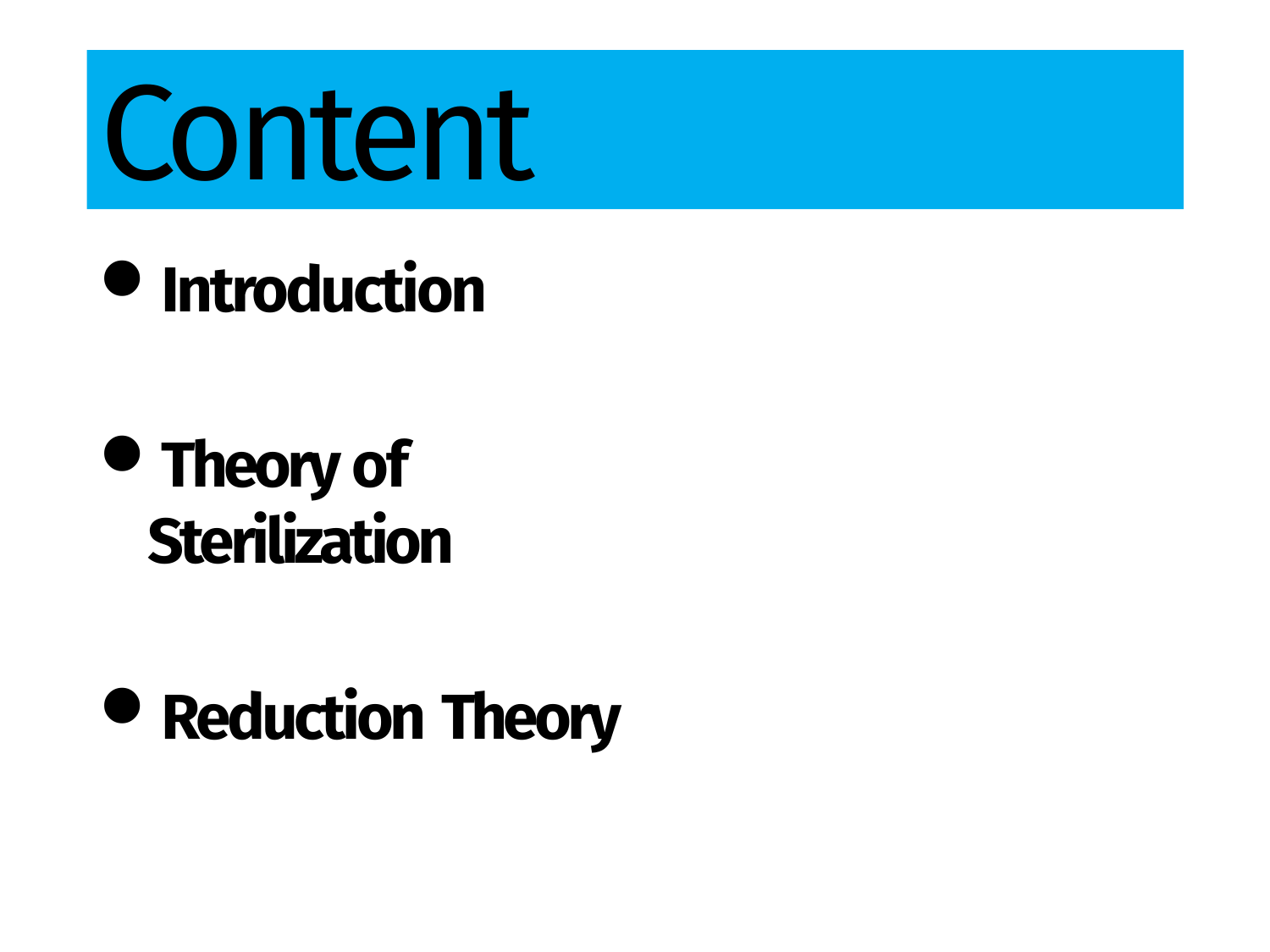

# Content
Introduction

Theory of Sterilization

Reduction Theory